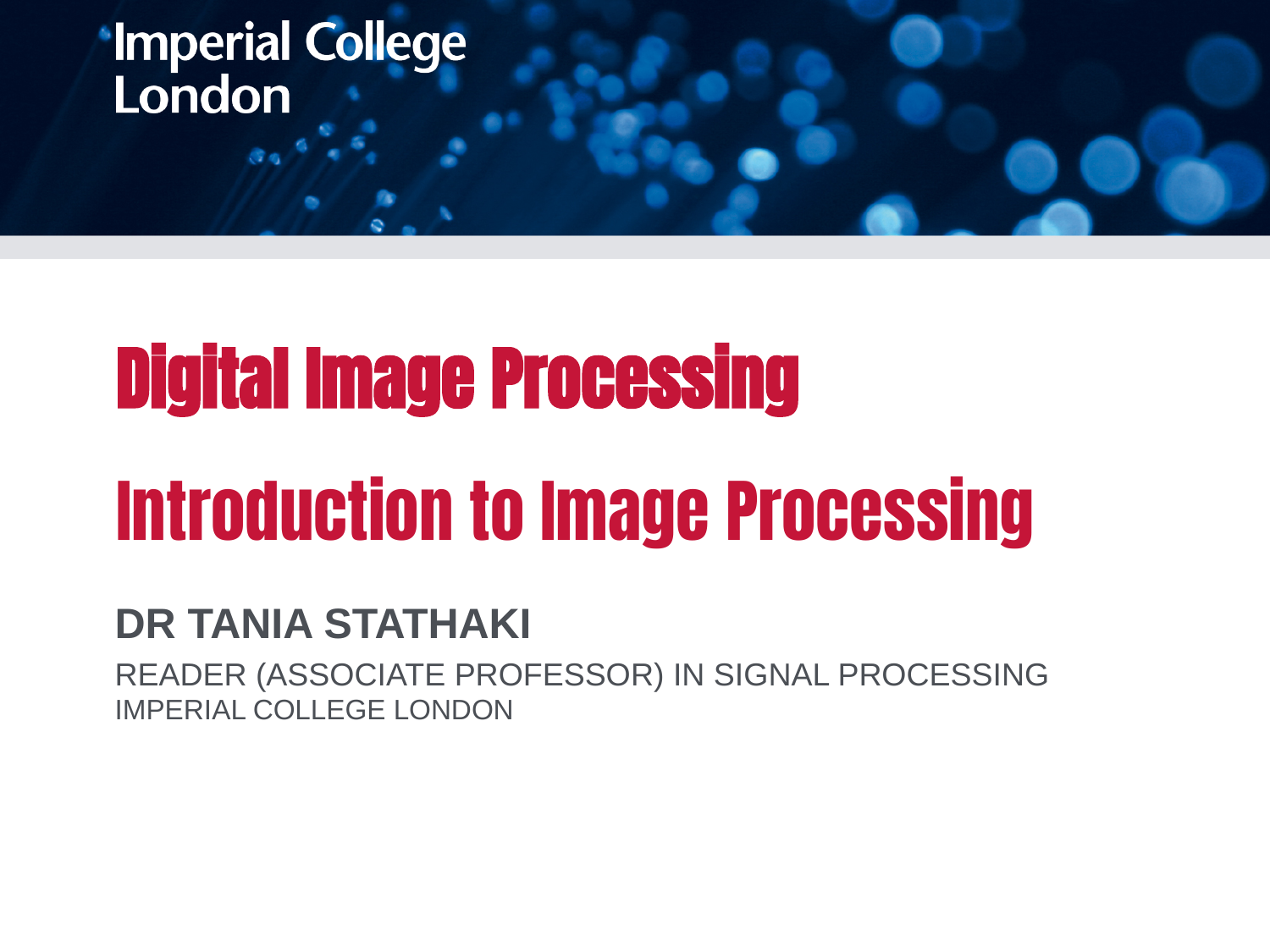

# Digital Image Processing Introduction to Image Processing
DR TANIA STATHAKI
READER (ASSOCIATE PROFESSOR) IN SIGNAL PROCESSING
IMPERIAL COLLEGE LONDON